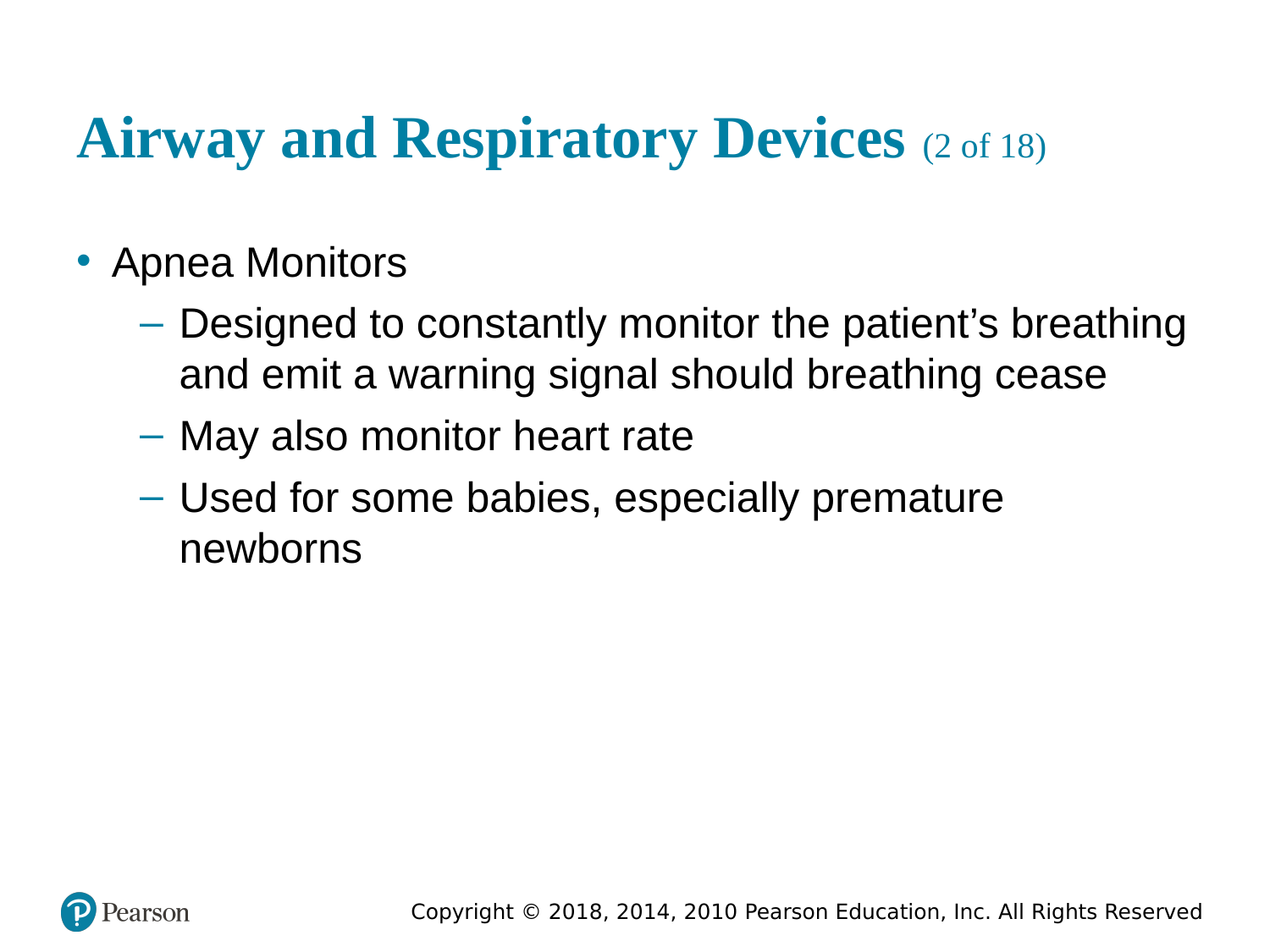

# Airway and Respiratory Devices (2 of 18)
Apnea Monitors
Designed to constantly monitor the patient’s breathing and emit a warning signal should breathing cease
May also monitor heart rate
Used for some babies, especially premature newborns